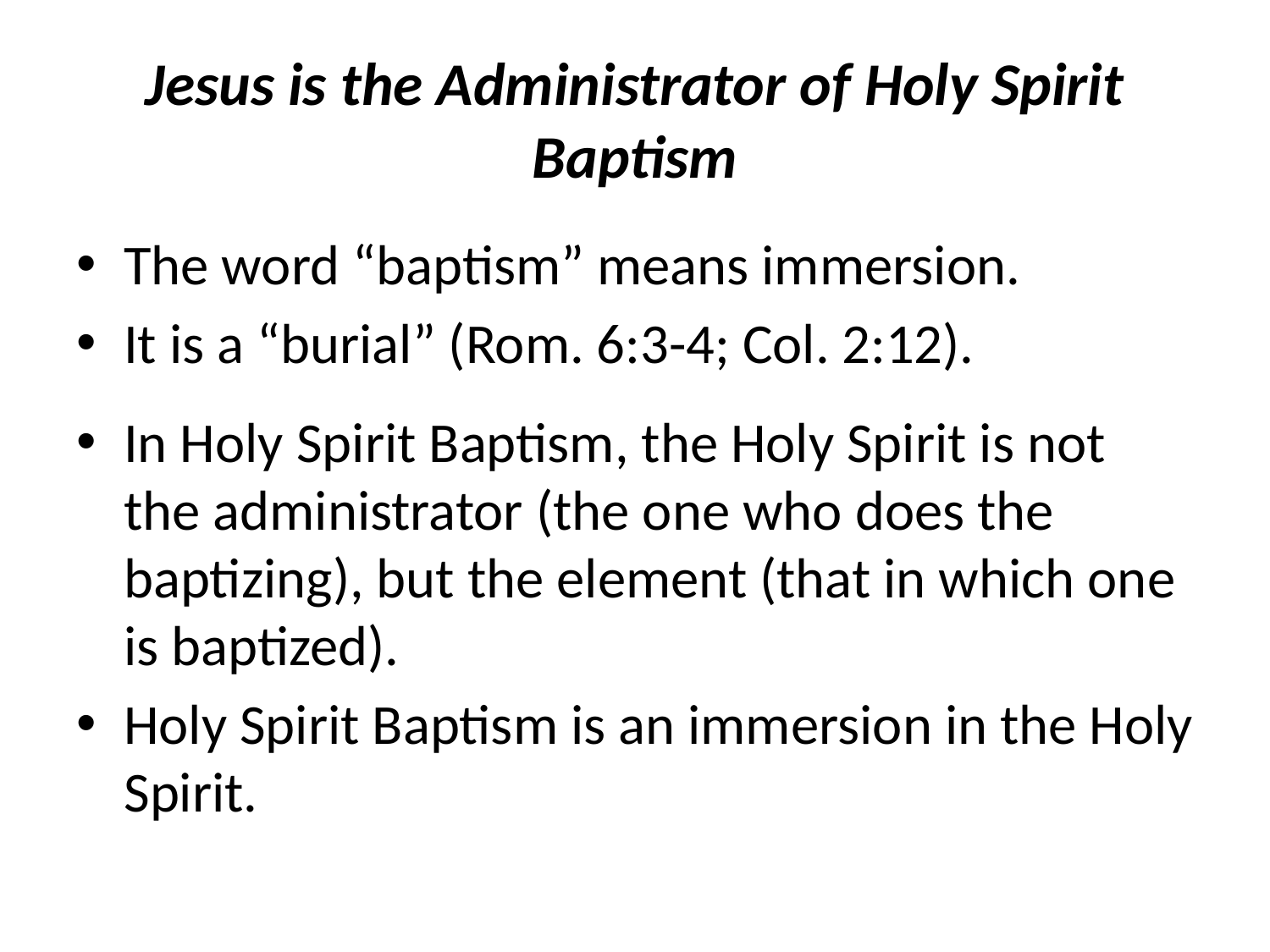

# Jesus is the Administrator of Holy Spirit Baptism
The word “baptism” means immersion.
It is a “burial” (Rom. 6:3-4; Col. 2:12).

In Holy Spirit Baptism, the Holy Spirit is not the administrator (the one who does the baptizing), but the element (that in which one is baptized).
Holy Spirit Baptism is an immersion in the Holy Spirit.